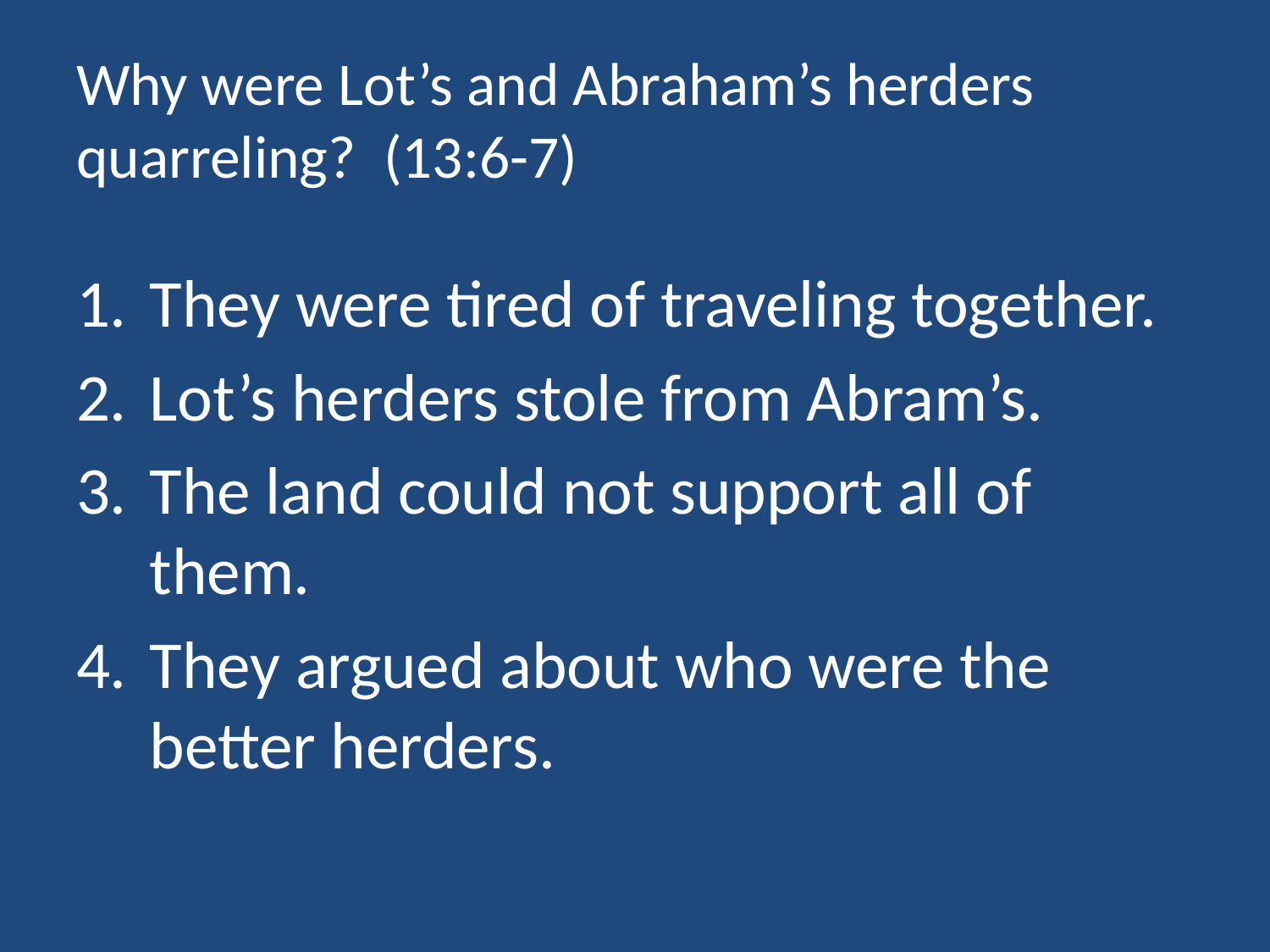

# Why were Lot’s and Abraham’s herders quarreling?  (13:6-7)
They were tired of traveling together.
Lot’s herders stole from Abram’s.
The land could not support all of them.
They argued about who were the better herders.